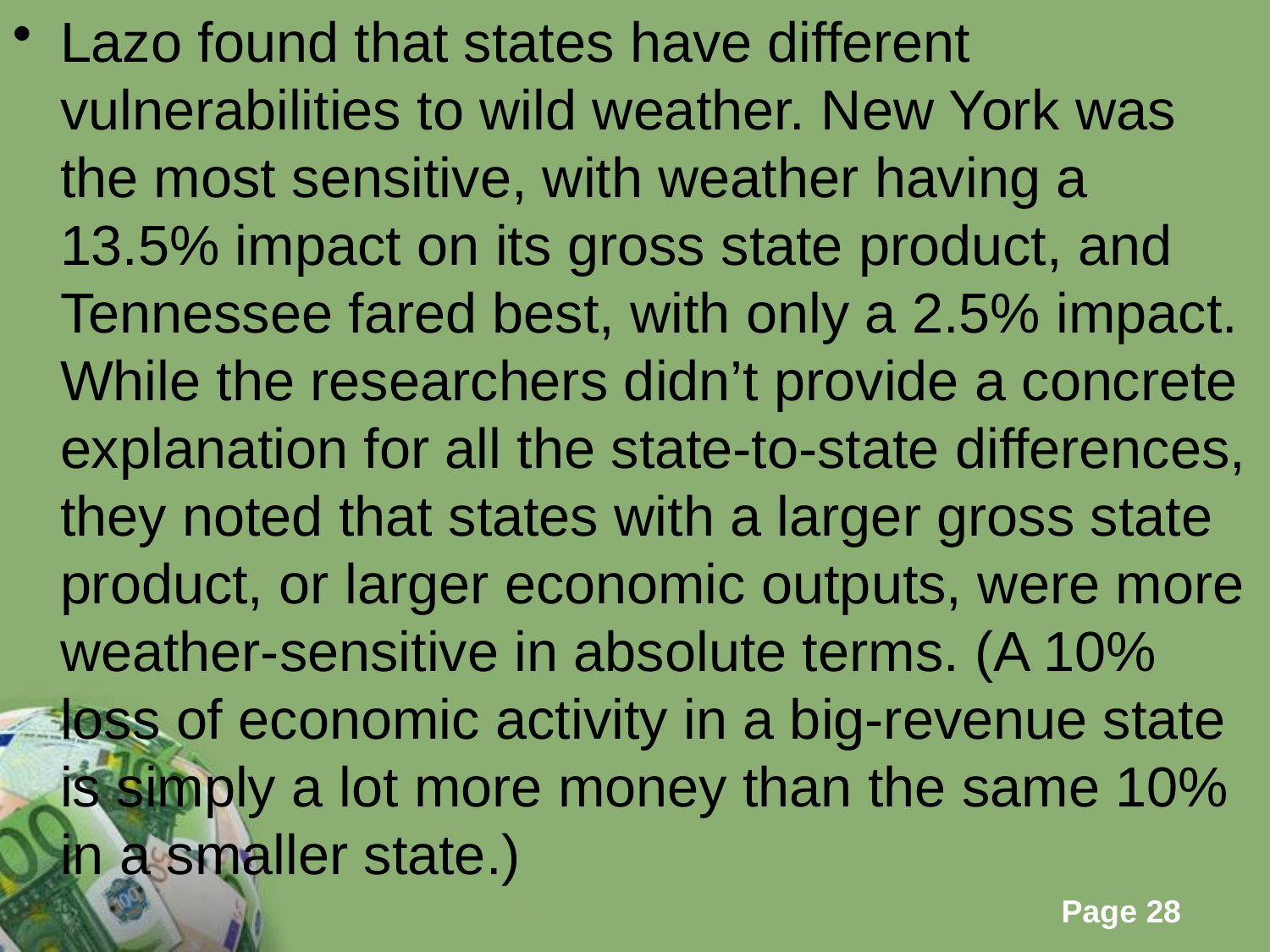

Lazo found that states have different vulnerabilities to wild weather. New York was the most sensitive, with weather having a 13.5% impact on its gross state product, and Tennessee fared best, with only a 2.5% impact. While the researchers didn’t provide a concrete explanation for all the state-to-state differences, they noted that states with a larger gross state product, or larger economic outputs, were more weather-sensitive in absolute terms. (A 10% loss of economic activity in a big-revenue state is simply a lot more money than the same 10% in a smaller state.)